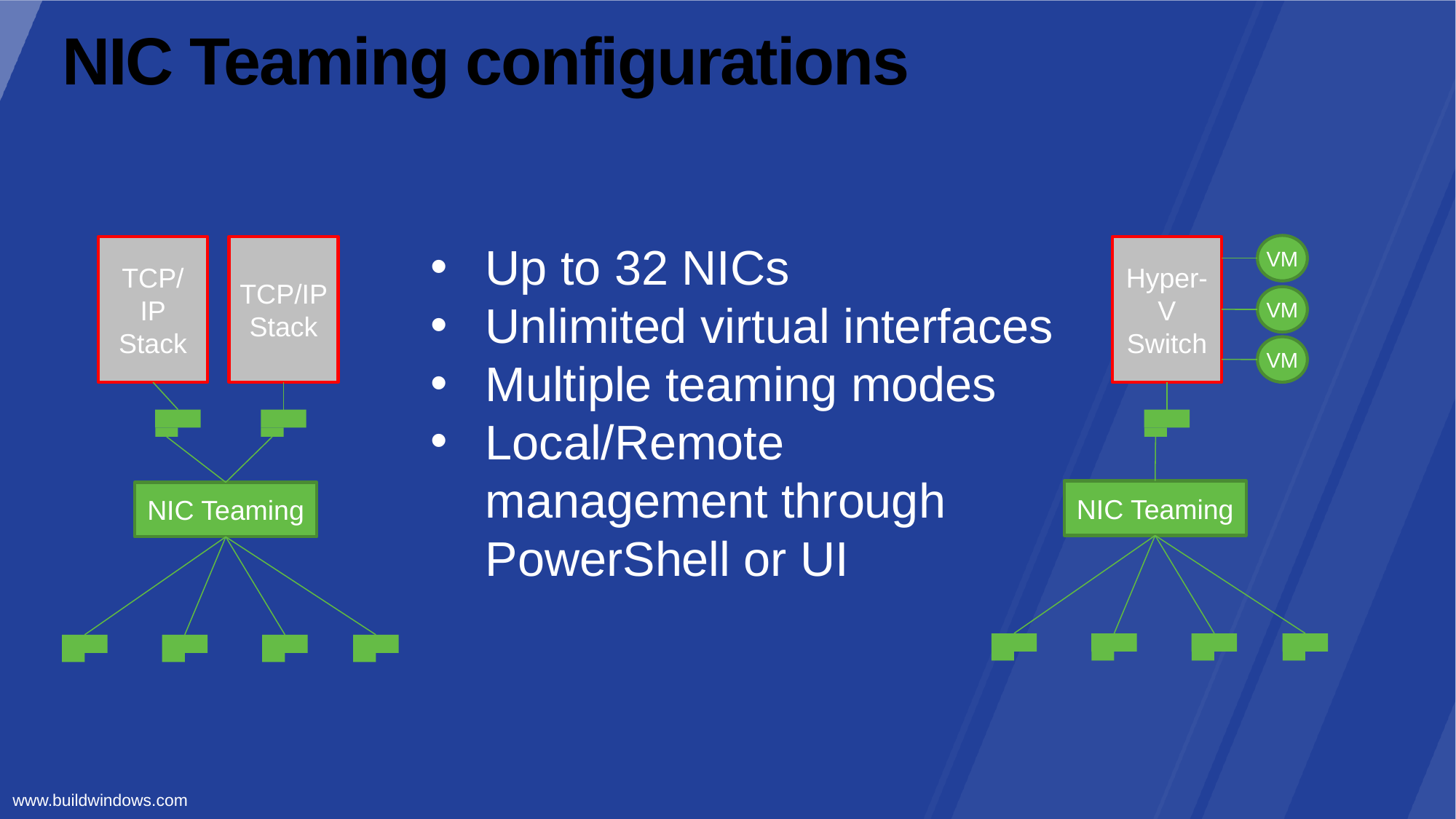

# NIC Teaming configurations
VM
TCP/IP
Stack
TCP/IP Stack
Up to 32 NICs
Unlimited virtual interfaces
Multiple teaming modes
Local/Remote management through PowerShell or UI
Hyper-V
Switch
VM
VM

NIC Teaming
NIC Teaming